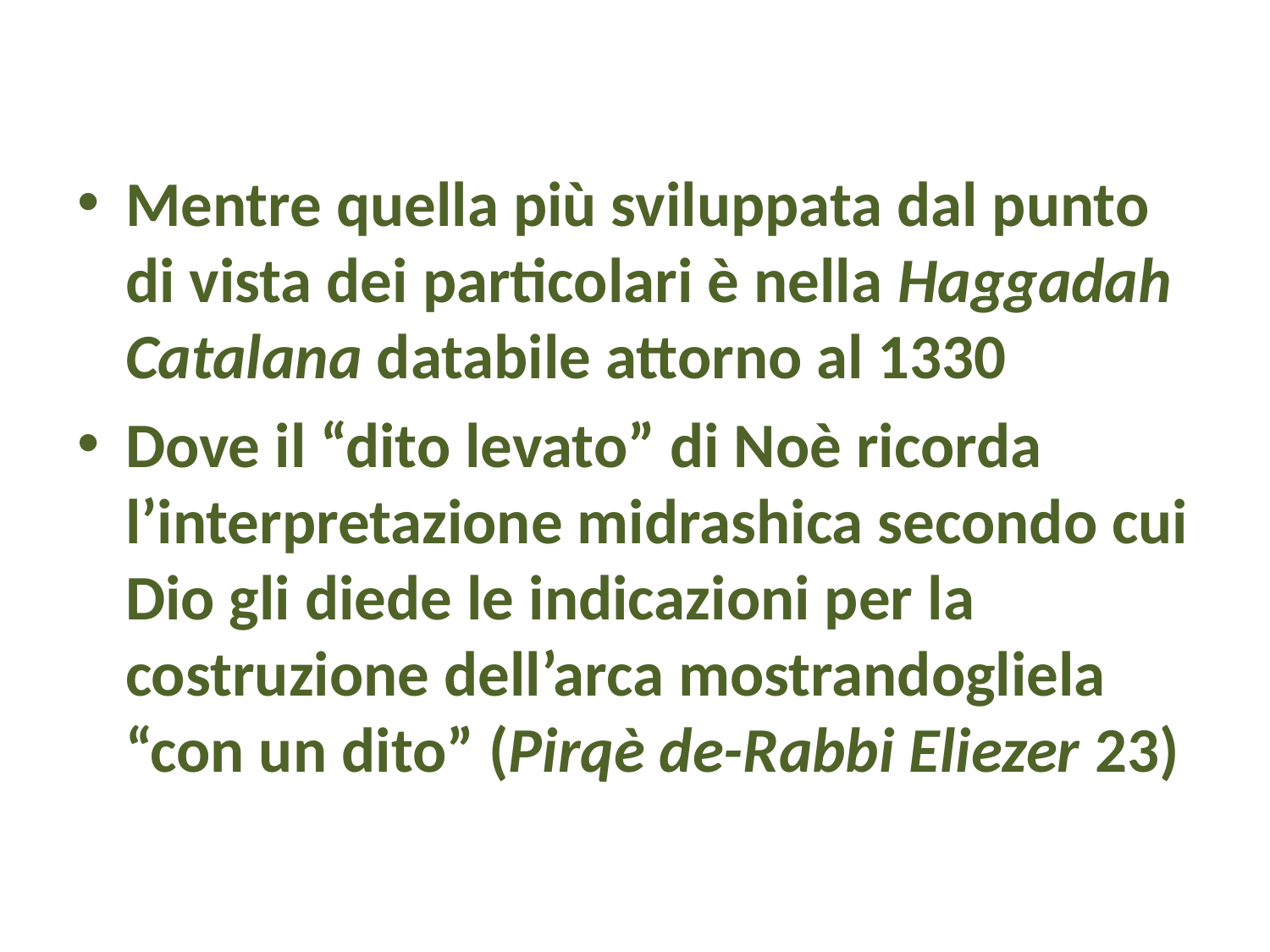

Mentre quella più sviluppata dal punto di vista dei particolari è nella Haggadah Catalana databile attorno al 1330
Dove il “dito levato” di Noè ricorda l’interpretazione midrashica secondo cui Dio gli diede le indicazioni per la costruzione dell’arca mostrandogliela “con un dito” (Pirqè de-Rabbi Eliezer 23)